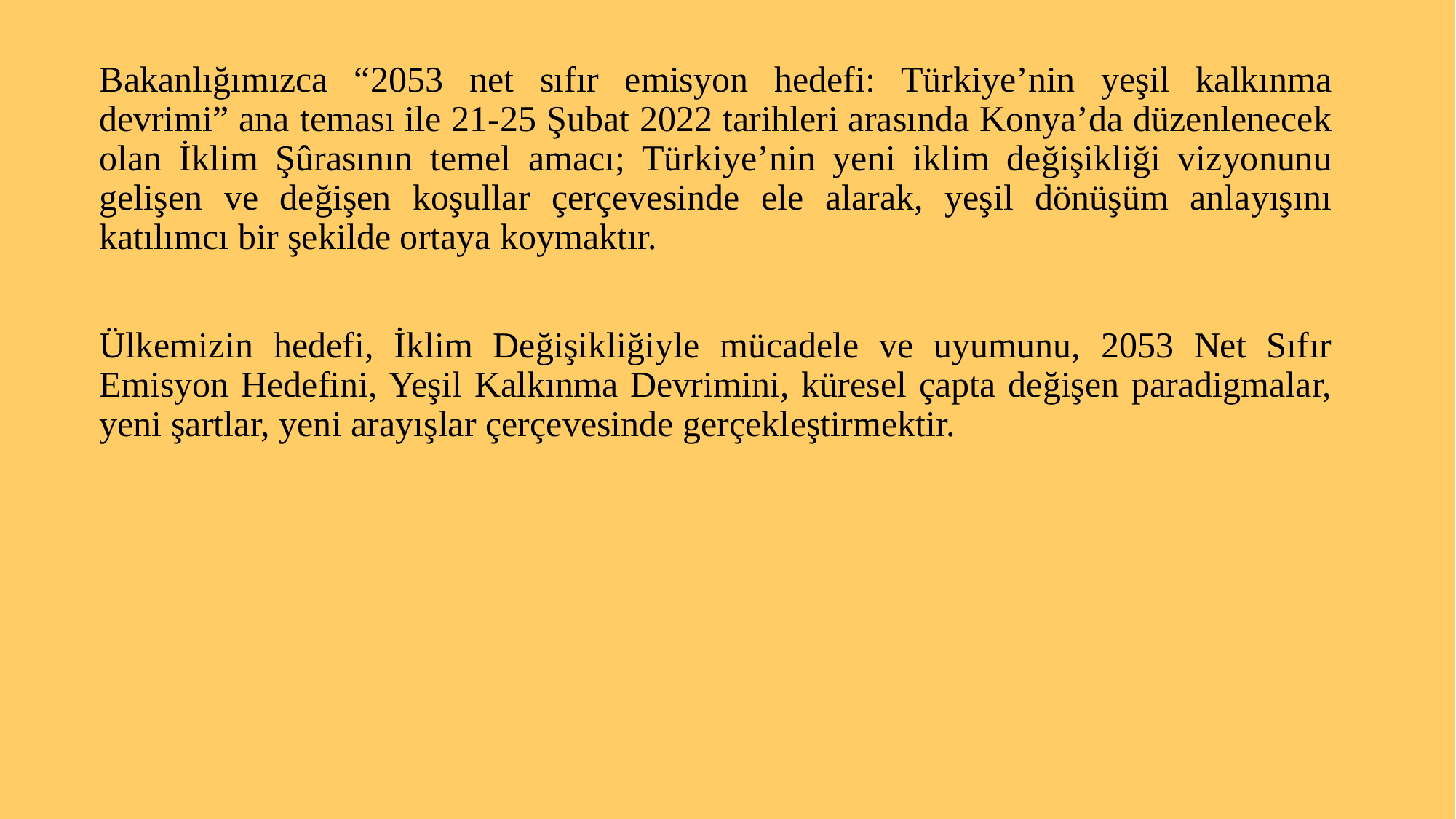

Bakanlığımızca “2053 net sıfır emisyon hedefi: Türkiye’nin yeşil kalkınma devrimi” ana teması ile 21-25 Şubat 2022 tarihleri arasında Konya’da düzenlenecek olan İklim Şûrasının temel amacı; Türkiye’nin yeni iklim değişikliği vizyonunu gelişen ve değişen koşullar çerçevesinde ele alarak, yeşil dönüşüm anlayışını katılımcı bir şekilde ortaya koymaktır.

Ülkemizin hedefi, İklim Değişikliğiyle mücadele ve uyumunu, 2053 Net Sıfır Emisyon Hedefini, Yeşil Kalkınma Devrimini, küresel çapta değişen paradigmalar, yeni şartlar, yeni arayışlar çerçevesinde gerçekleştirmektir.